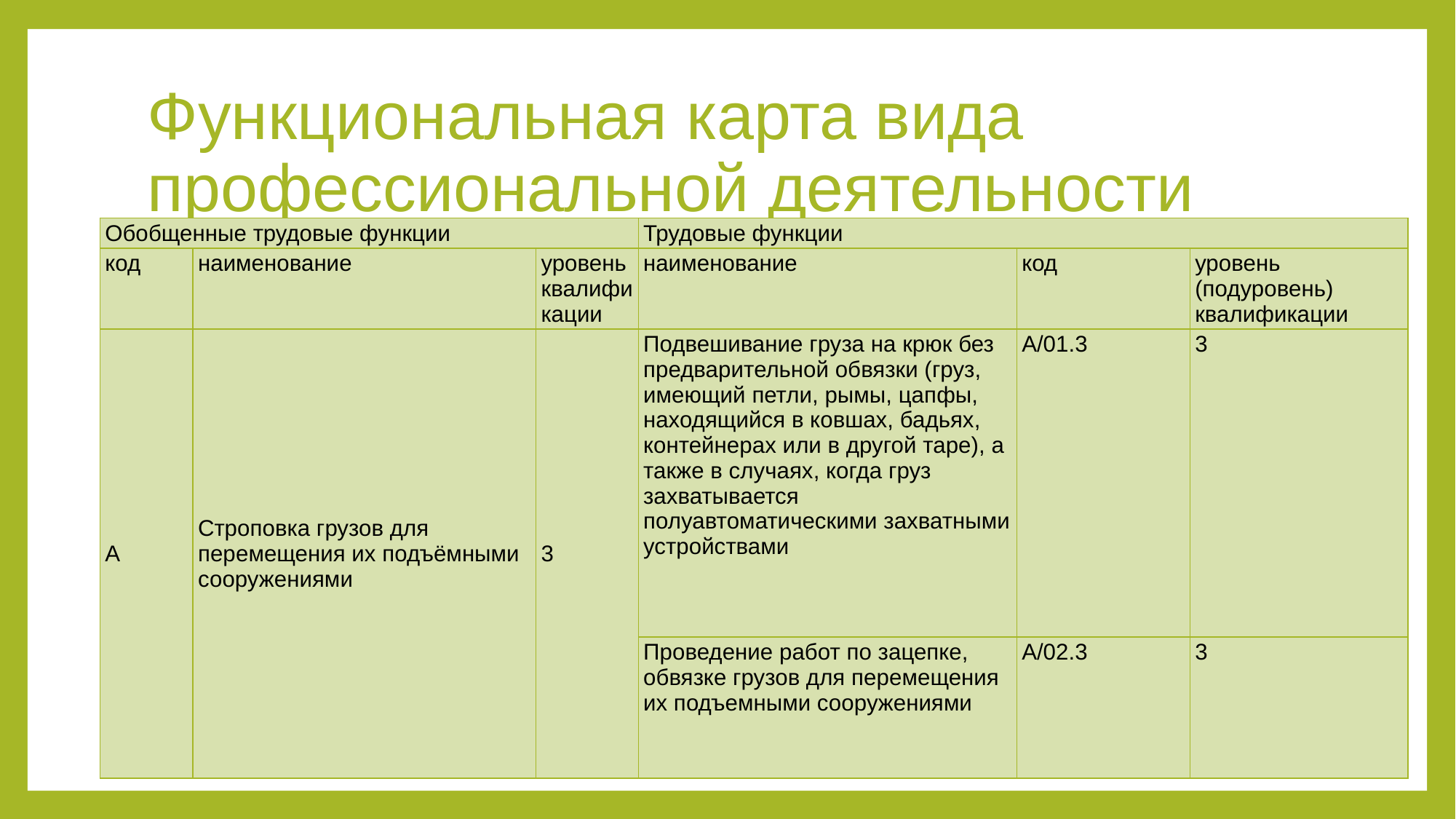

# Функциональная карта вида профессиональной деятельности
| Обобщенные трудовые функции |  |  | Трудовые функции |  |  |
| --- | --- | --- | --- | --- | --- |
| код | наименование | уровень квалификации | наименование | код | уровень (подуровень) квалификации |
| A | Строповка грузов для перемещения их подъёмными сооружениями | 3 | Подвешивание груза на крюк без предварительной обвязки (груз, имеющий петли, рымы, цапфы, находящийся в ковшах, бадьях, контейнерах или в другой таре), а также в случаях, когда груз захватывается полуавтоматическими захватными устройствами | A/01.3 | 3 |
|  |  |  | Проведение работ по зацепке, обвязке грузов для перемещения их подъемными сооружениями | A/02.3 | 3 |